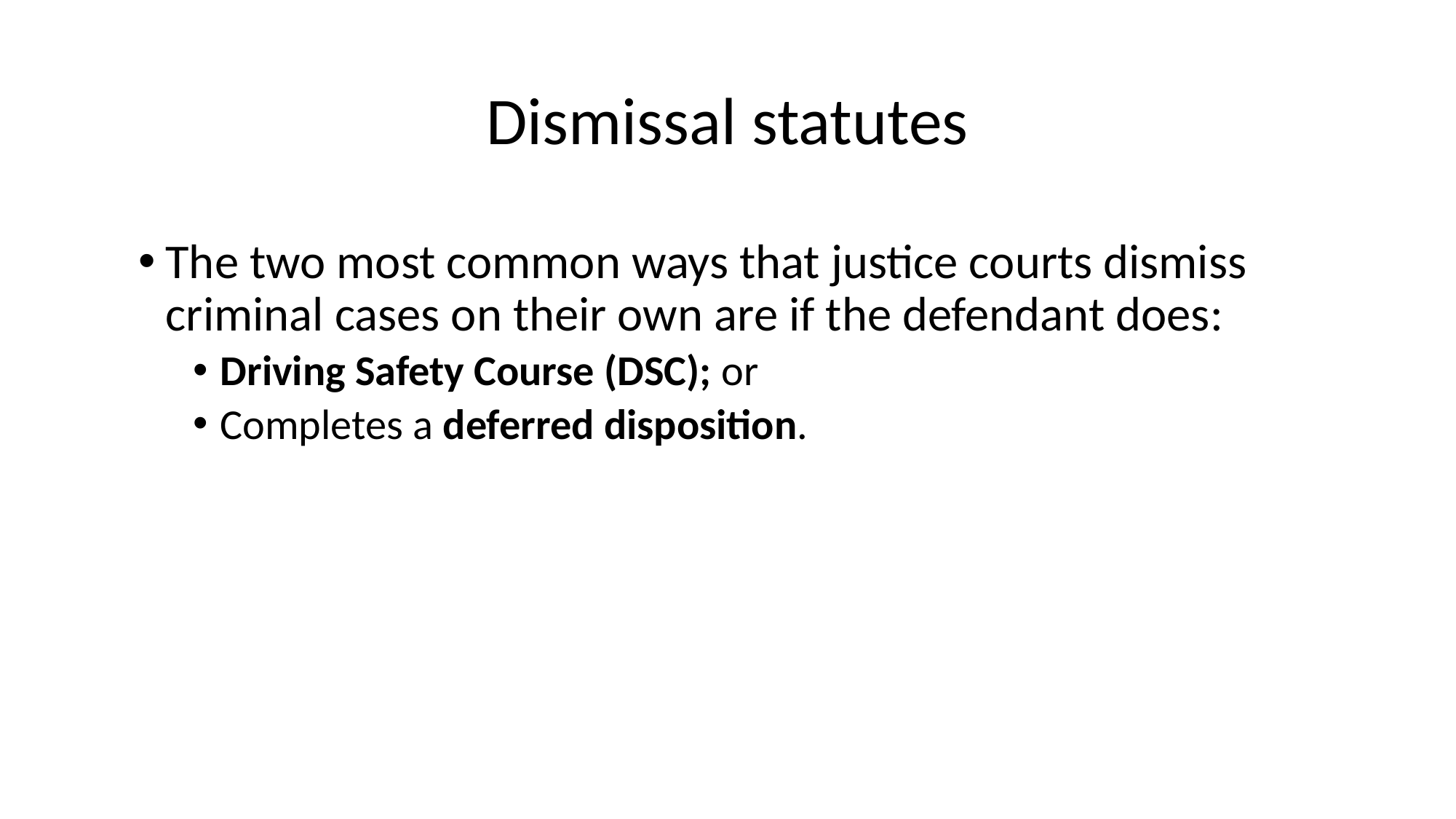

# Dismissal statutes
The two most common ways that justice courts dismiss criminal cases on their own are if the defendant does:
Driving Safety Course (DSC); or
Completes a deferred disposition.